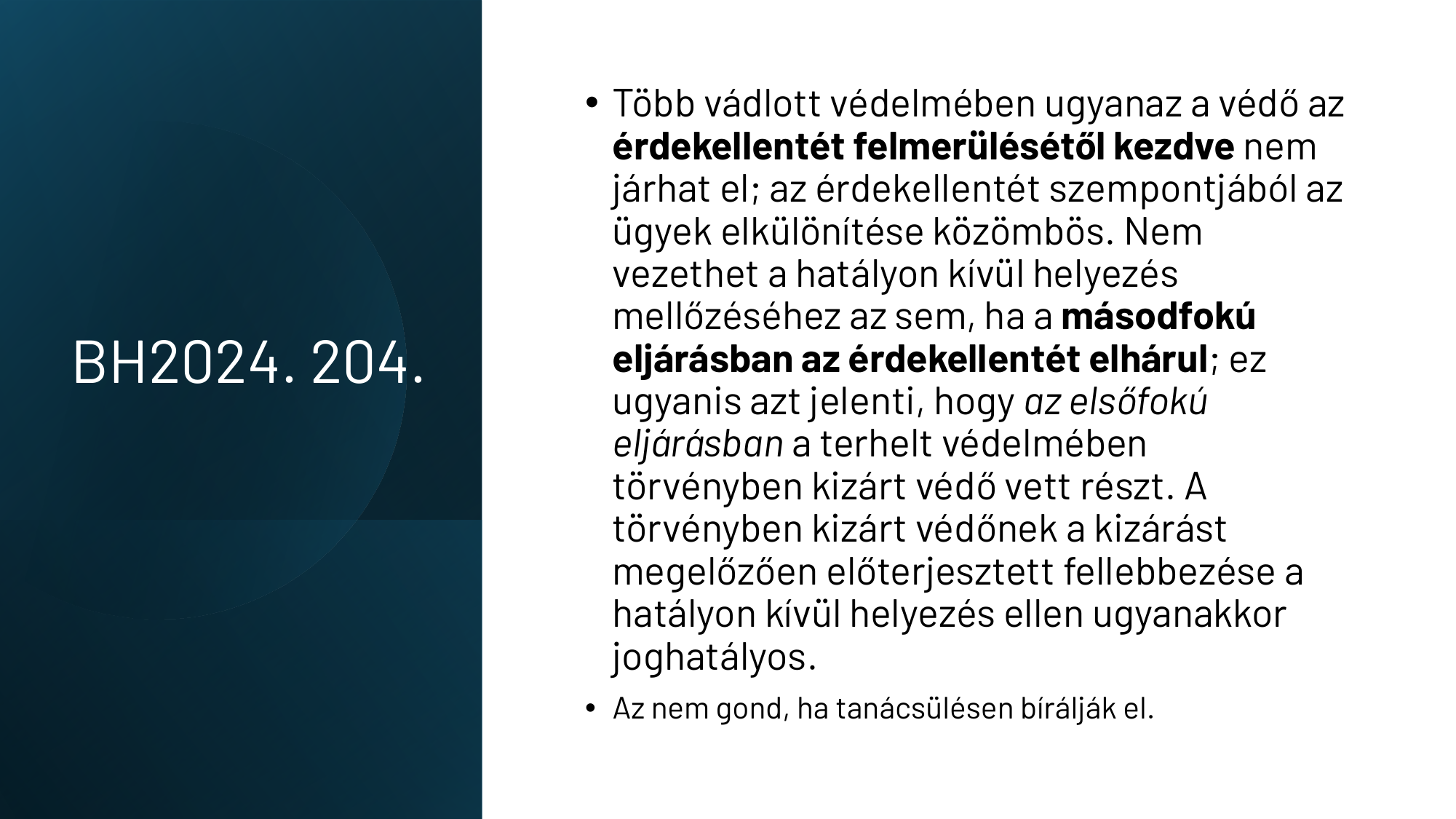

# BH2024. 204.
Több vádlott védelmében ugyanaz a védő az érdekellentét felmerülésétől kezdve nem járhat el; az érdekellentét szempontjából az ügyek elkülönítése közömbös. Nem vezethet a hatályon kívül helyezés mellőzéséhez az sem, ha a másodfokú eljárásban az érdekellentét elhárul; ez ugyanis azt jelenti, hogy az elsőfokú eljárásban a terhelt védelmében törvényben kizárt védő vett részt. A törvényben kizárt védőnek a kizárást megelőzően előterjesztett fellebbezése a hatályon kívül helyezés ellen ugyanakkor joghatályos.
Az nem gond, ha tanácsülésen bírálják el.